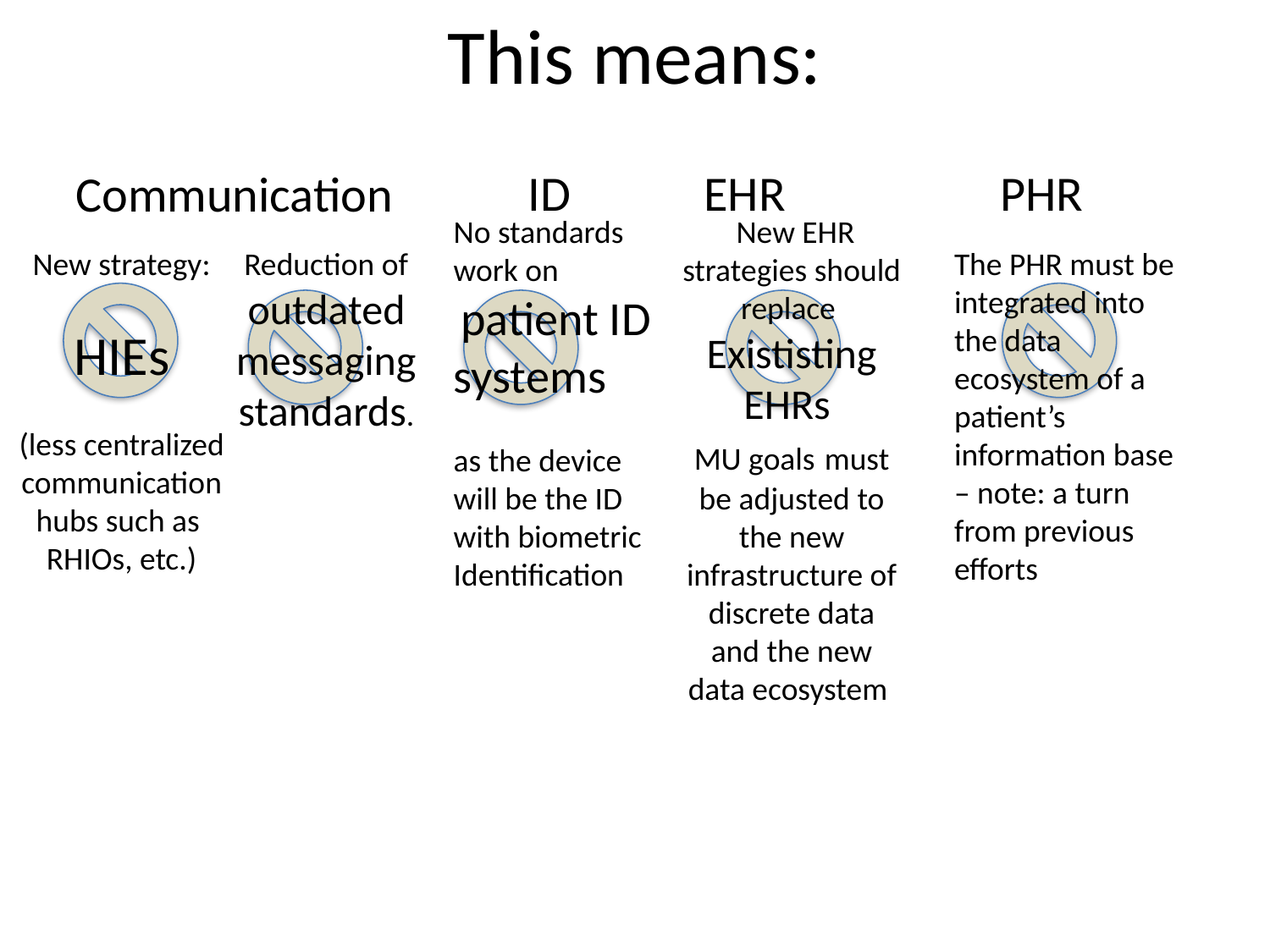

# This means:
ID
EHR
PHR
Communication
No standards work on
 patient ID systems

as the device will be the ID with biometric Identification
 New EHR strategies should replace  Exististing EHRs
MU goals must be adjusted to the new infrastructure of discrete data and the new data ecosystem
The PHR must be integrated into the data ecosystem of a patient’s information base – note: a turn from previous efforts
New strategy:

 HIEs

(less centralized communication hubs such as
RHIOs, etc.)
Reduction of outdated messaging standards.